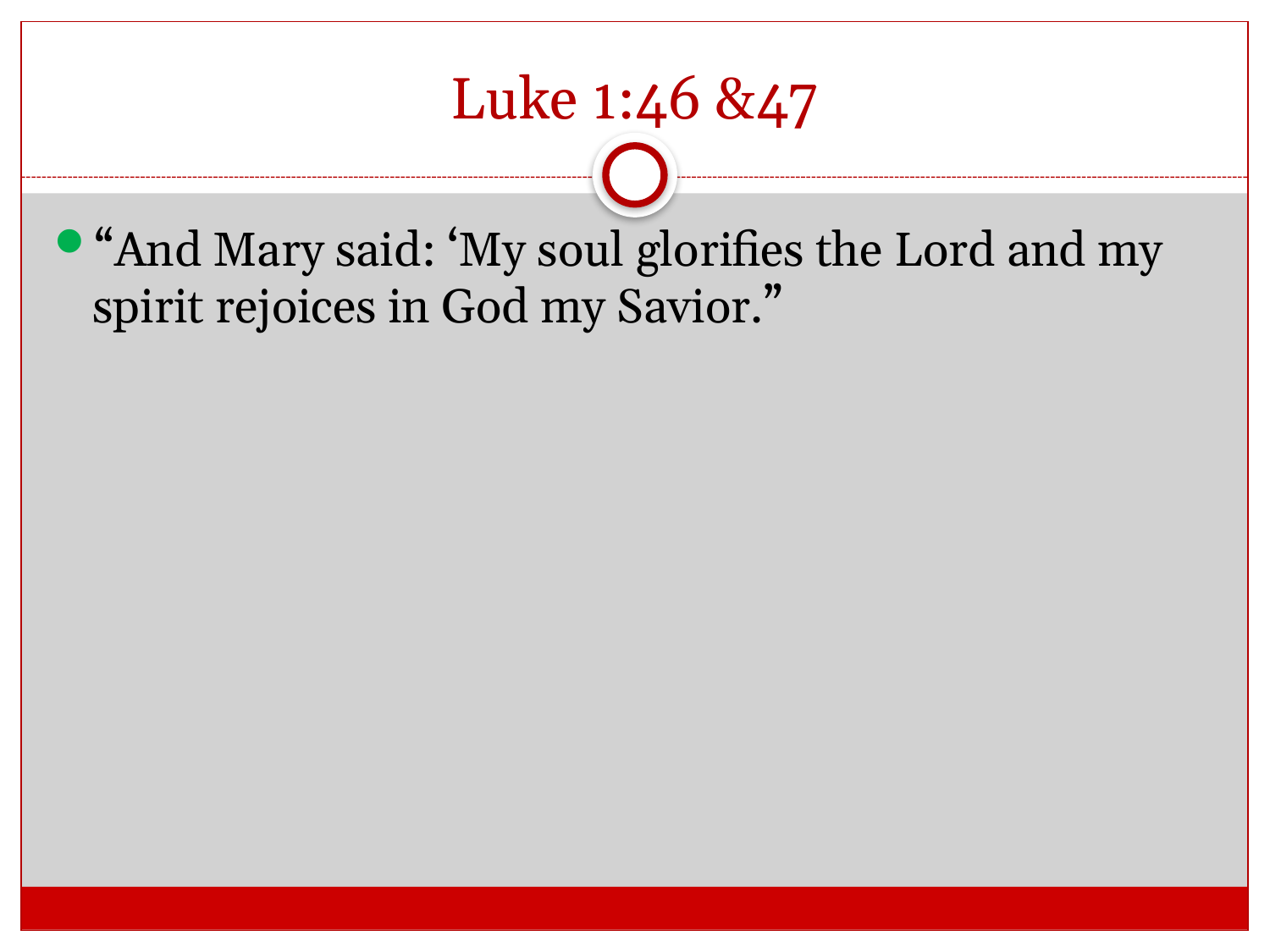

# Luke 1:46 &47
“And Mary said: ‘My soul glorifies the Lord and my spirit rejoices in God my Savior.”